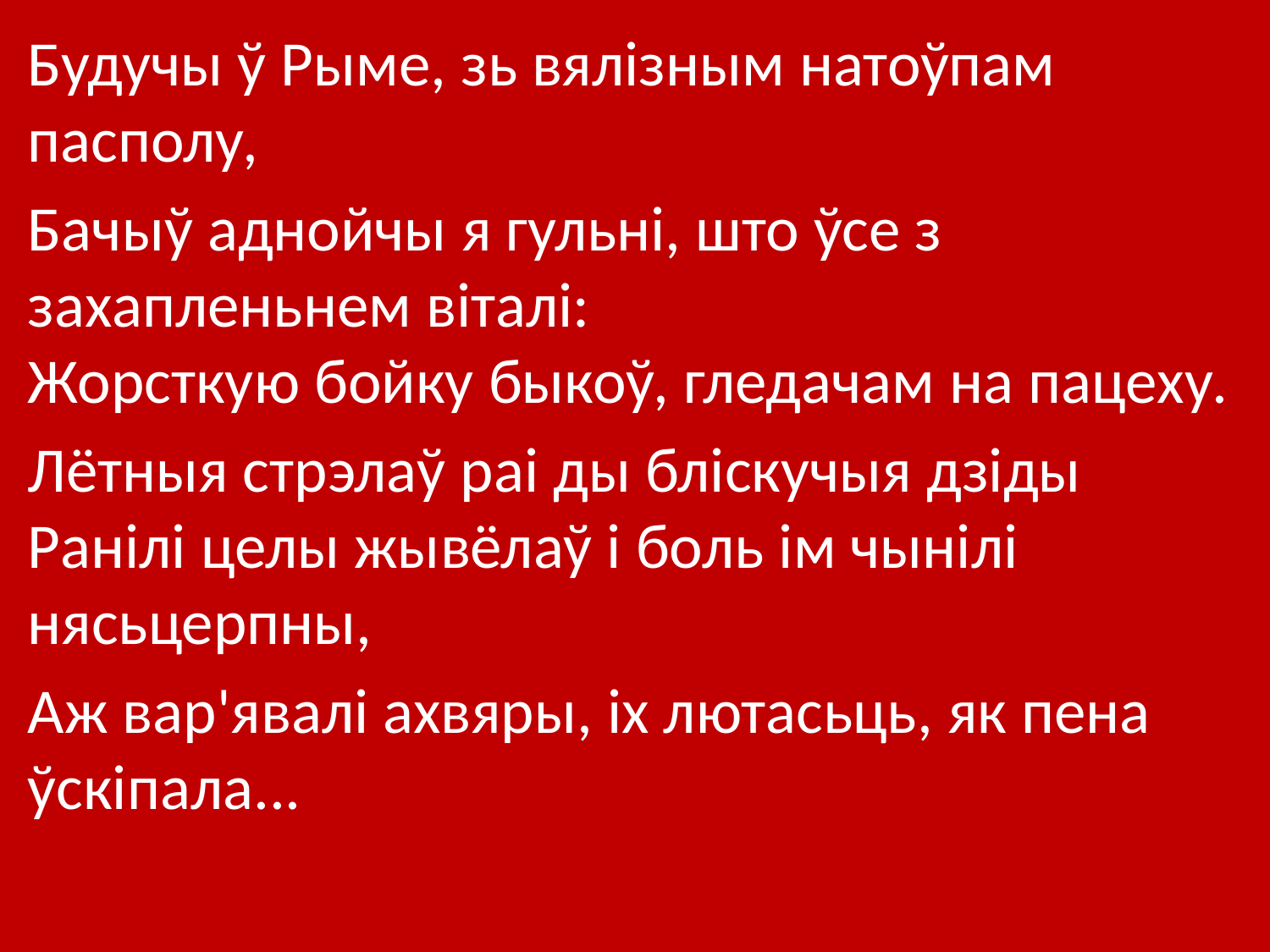

Будучы ў Рыме, зь вялізным натоўпам пасполу,
Бачыў аднойчы я гульні, што ўсе з захапленьнем віталі: 
Жорсткую бойку быкоў, гледачам на пацеху.
Лётныя стрэлаў раі ды бліскучыя дзіды 
Ранілі целы жывёлаў і боль ім чынілі нясьцерпны,
Аж вар'явалі ахвяры, іх лютасьць, як пена ўскіпала...